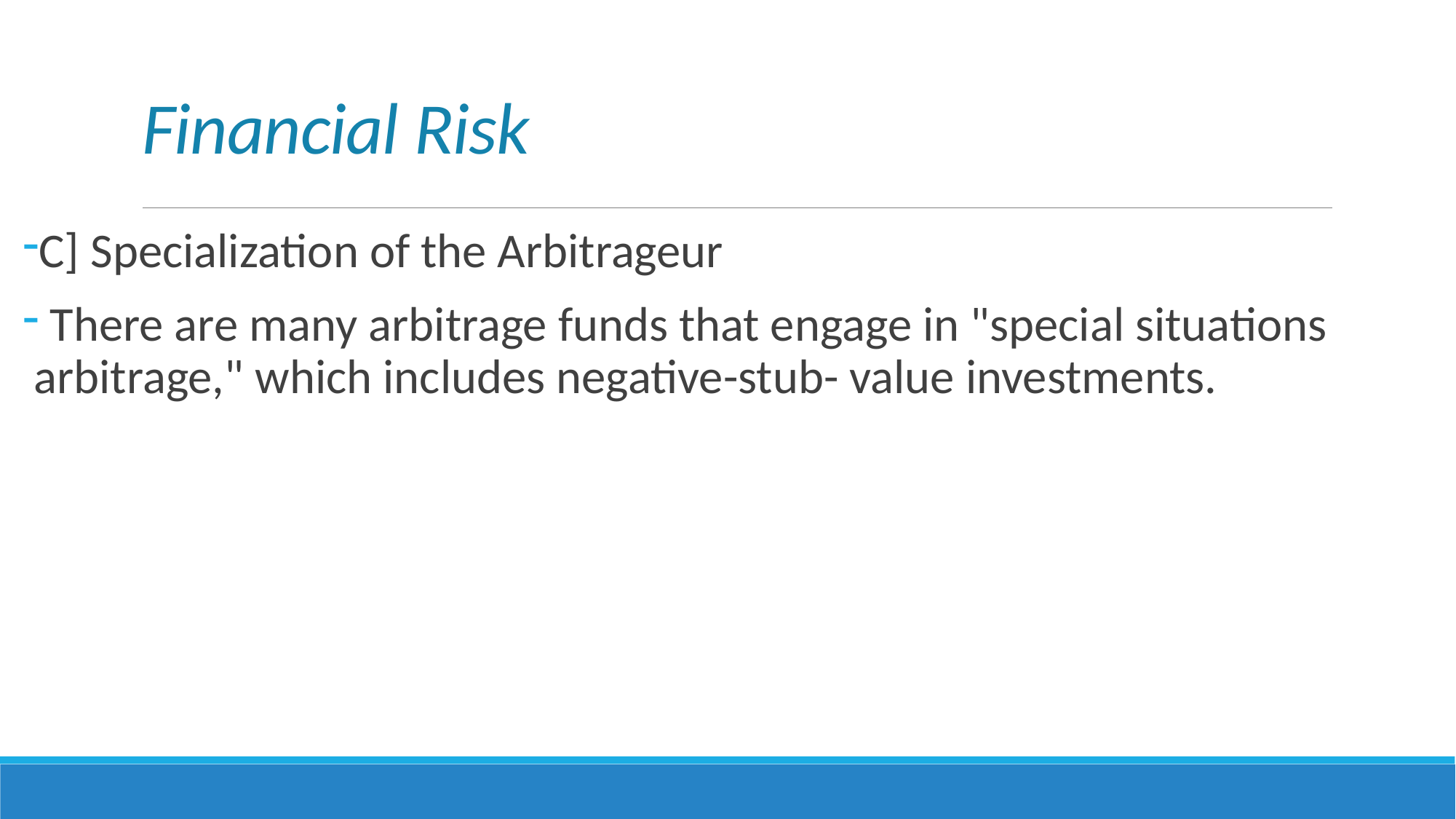

# Financial Risk
C] Specialization of the Arbitrageur
 There are many arbitrage funds that engage in "special situations arbitrage," which includes negative-stub- value investments.